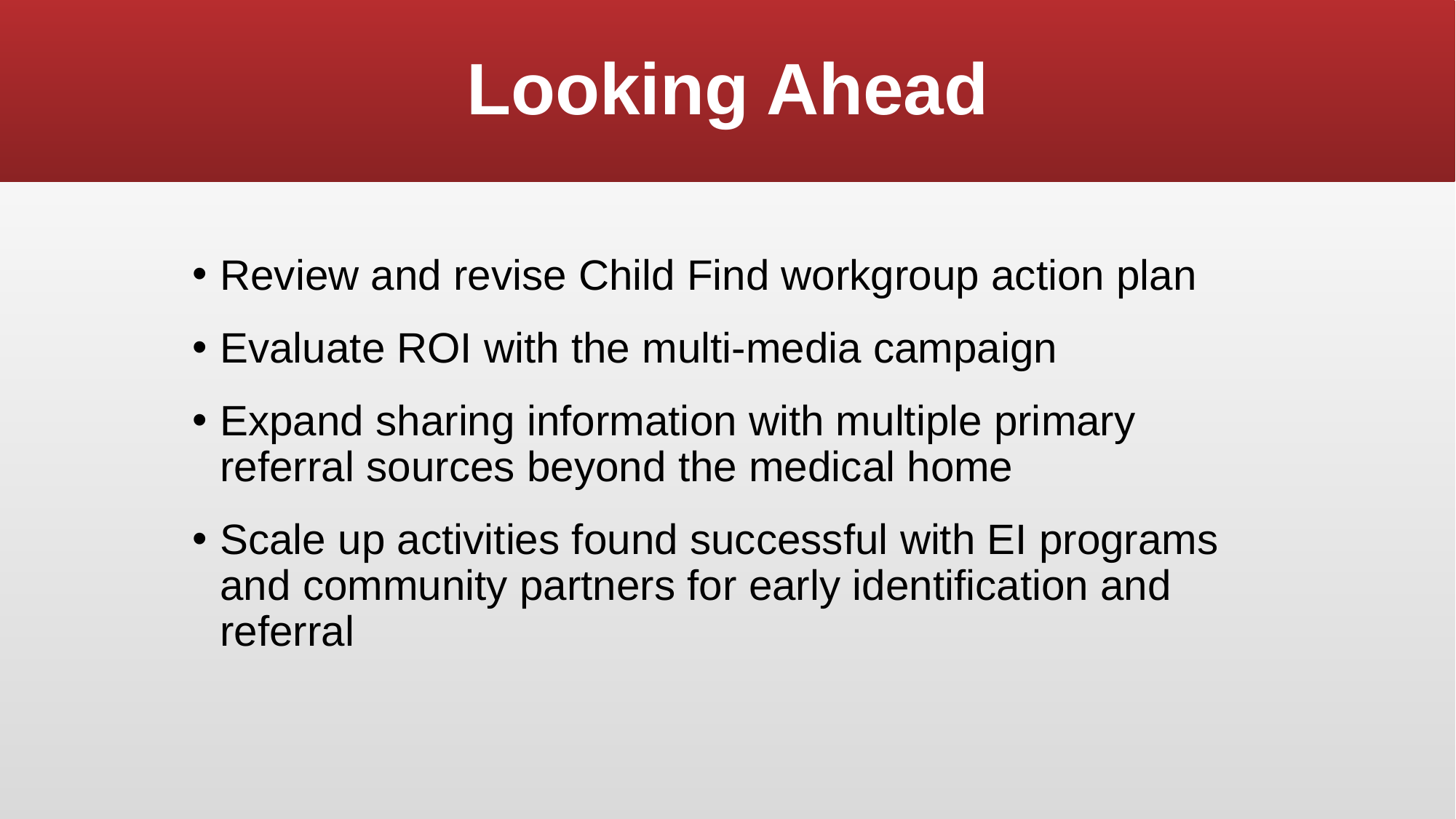

# Looking Ahead
Review and revise Child Find workgroup action plan
Evaluate ROI with the multi-media campaign
Expand sharing information with multiple primary referral sources beyond the medical home
Scale up activities found successful with EI programs and community partners for early identification and referral